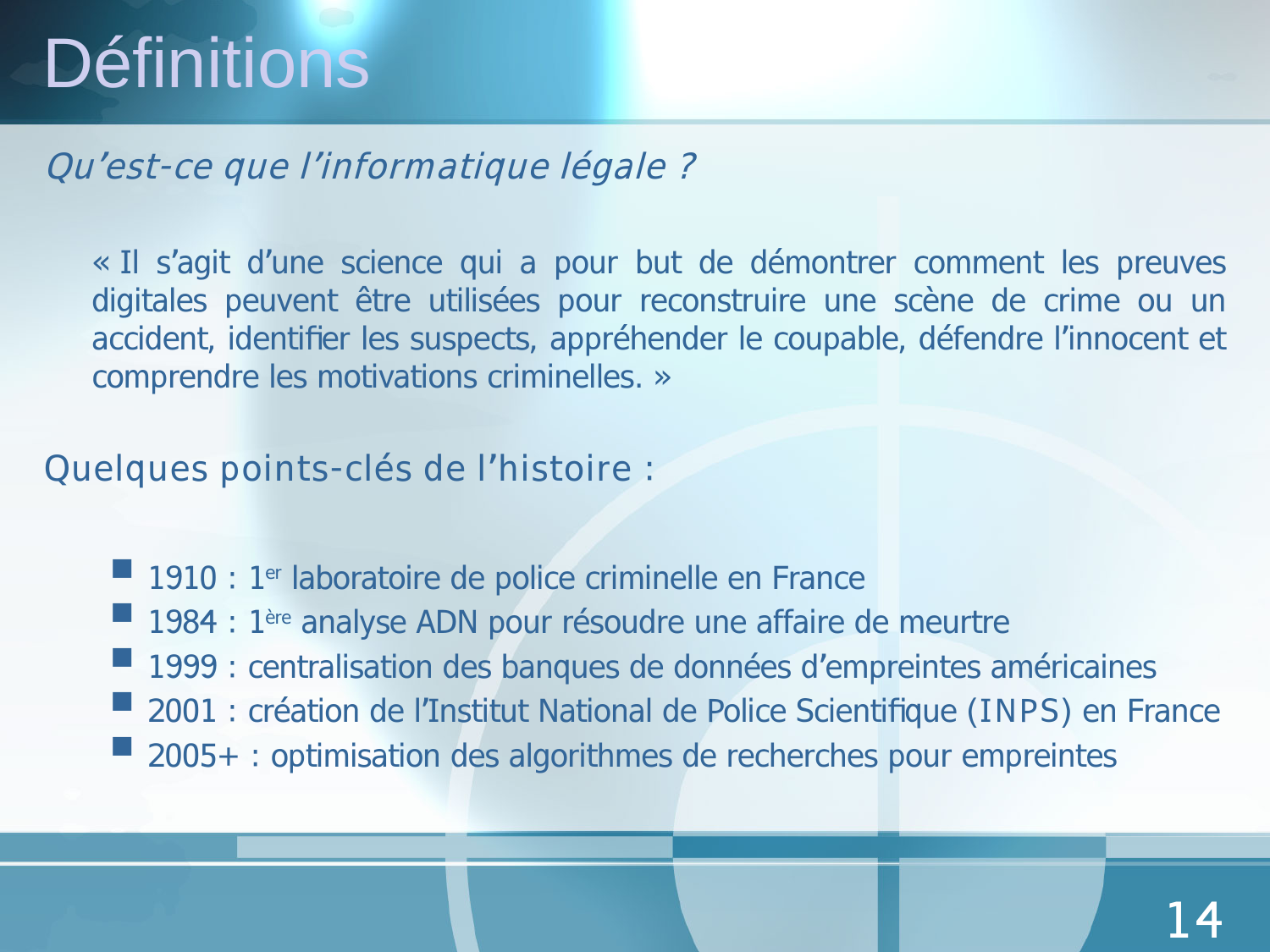

# Définitions
Qu’est-ce que l’informatique légale ?

	« Il s’agit d’une science qui a pour but de démontrer comment les preuves digitales peuvent être utilisées pour reconstruire une scène de crime ou un accident, identifier les suspects, appréhender le coupable, défendre l’innocent et comprendre les motivations criminelles. »

Quelques points-clés de l’histoire :

1910 : 1er laboratoire de police criminelle en France
1984 : 1ère analyse ADN pour résoudre une affaire de meurtre
1999 : centralisation des banques de données d’empreintes américaines
2001 : création de l’Institut National de Police Scientifique (INPS) en France
2005+ : optimisation des algorithmes de recherches pour empreintes

14